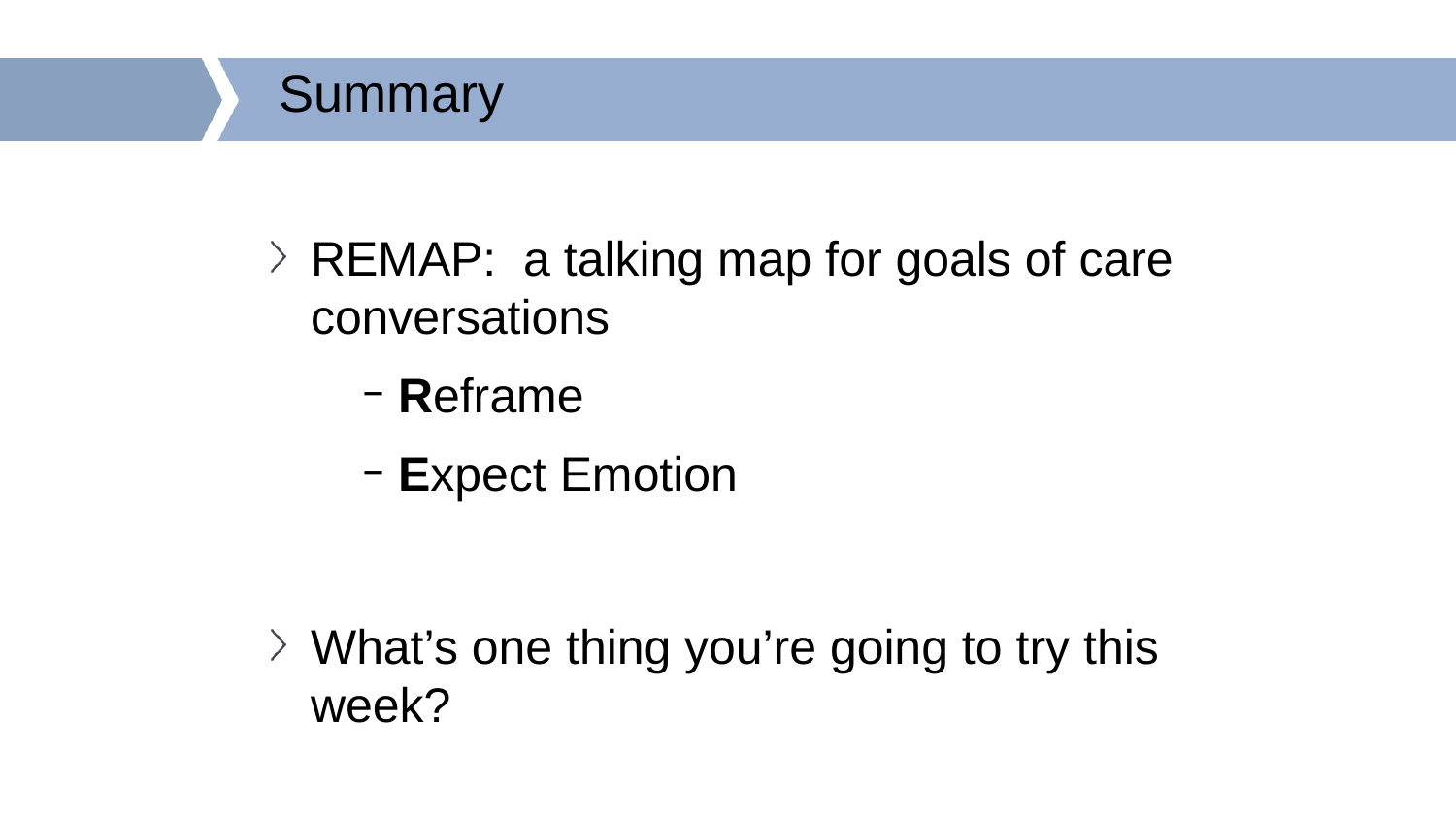

# Summary
REMAP:  a talking map for goals of care conversations
Reframe
Expect Emotion

What’s one thing you’re going to try this week?